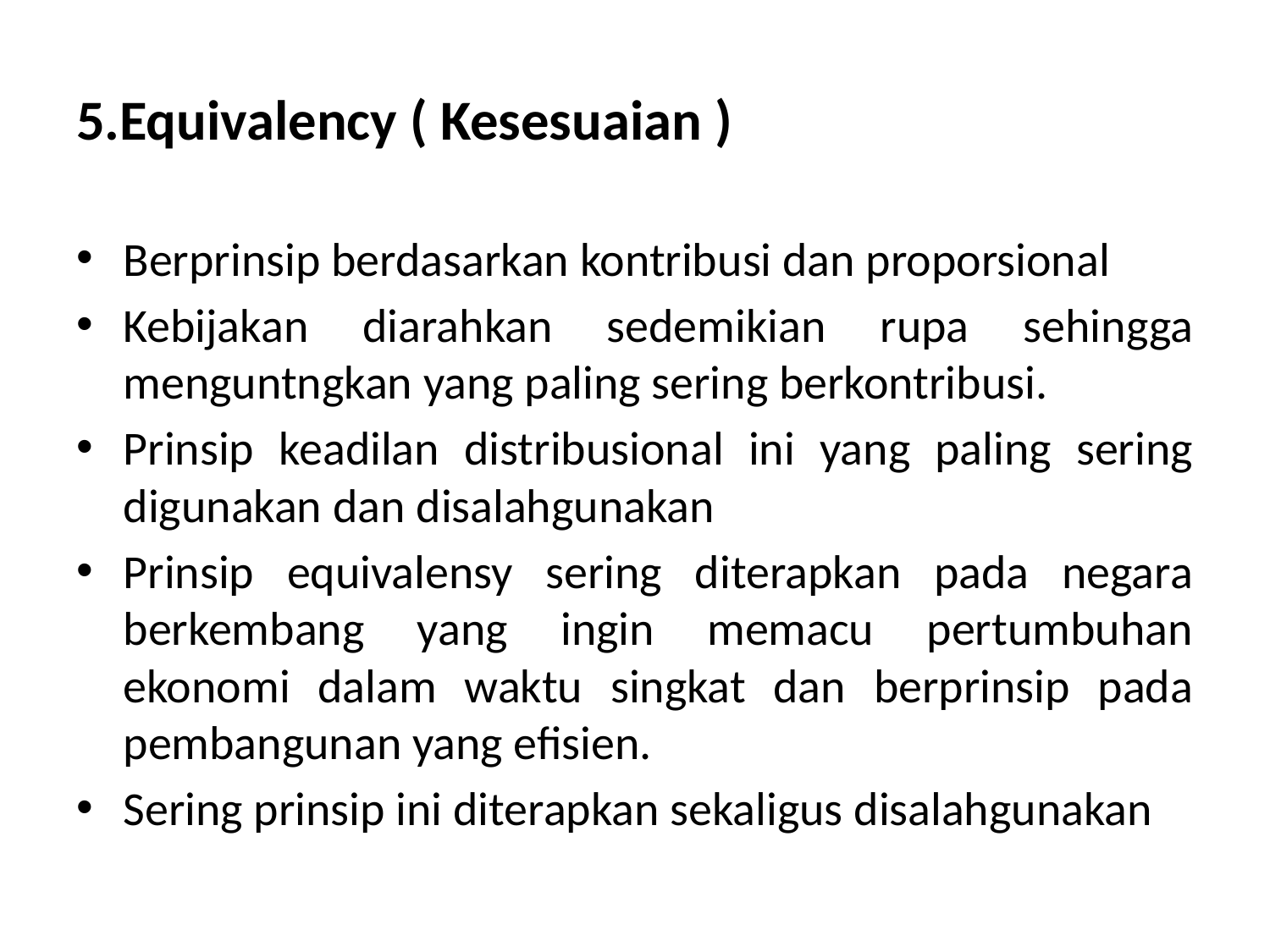

# 5.Equivalency ( Kesesuaian )
Berprinsip berdasarkan kontribusi dan proporsional
Kebijakan diarahkan sedemikian rupa sehingga menguntngkan yang paling sering berkontribusi.
Prinsip keadilan distribusional ini yang paling sering digunakan dan disalahgunakan
Prinsip equivalensy sering diterapkan pada negara berkembang yang ingin memacu pertumbuhan ekonomi dalam waktu singkat dan berprinsip pada pembangunan yang efisien.
Sering prinsip ini diterapkan sekaligus disalahgunakan